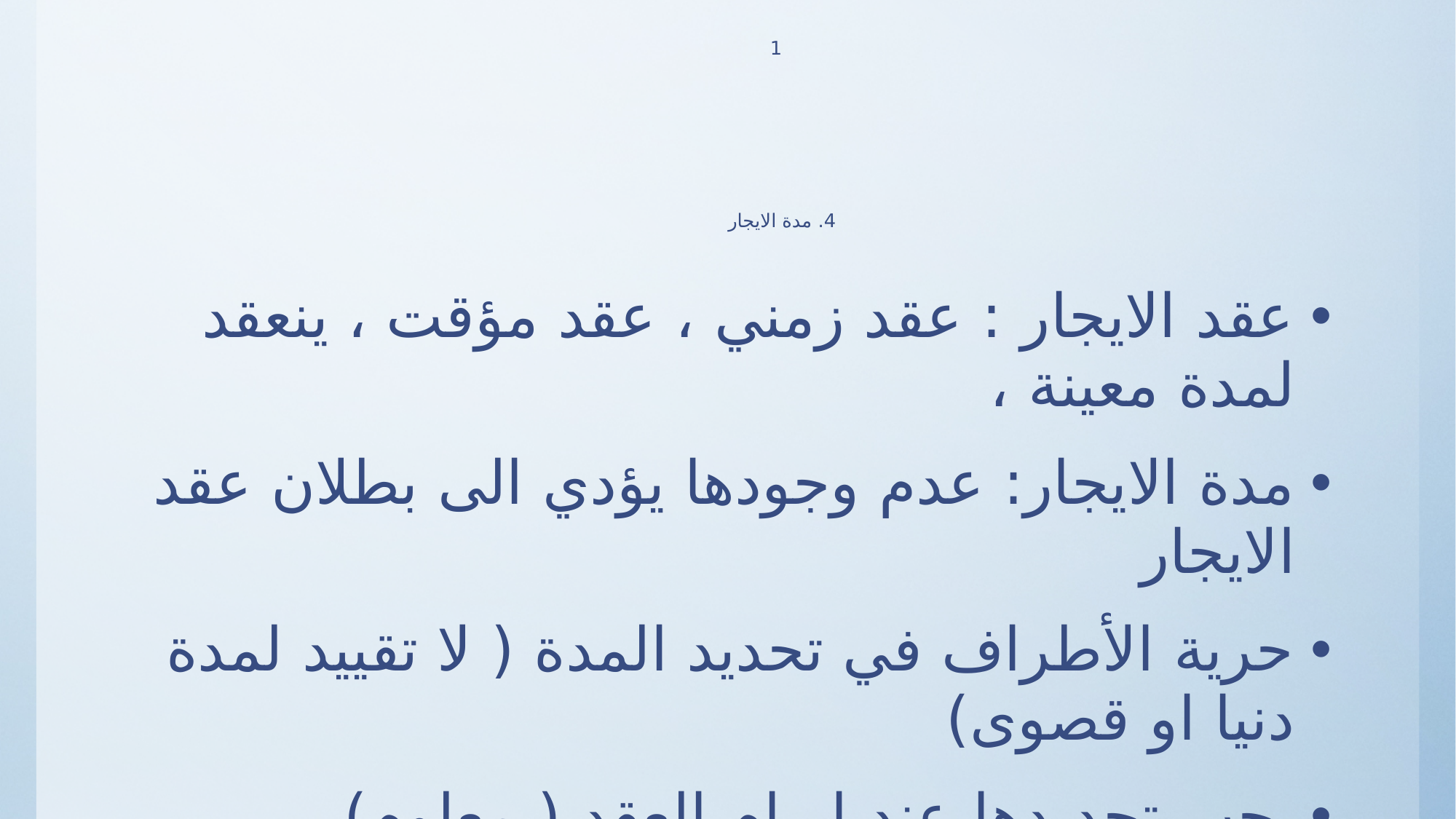

# 1 4. مدة الايجار

عقد الايجار : عقد زمني ، عقد مؤقت ، ينعقد لمدة معينة ،
مدة الايجار: عدم وجودها يؤدي الى بطلان عقد الايجار
حرية الأطراف في تحديد المدة ( لا تقييد لمدة دنيا او قصوى)
يجب تحديدها عند ابرام العقد ( معلوم)